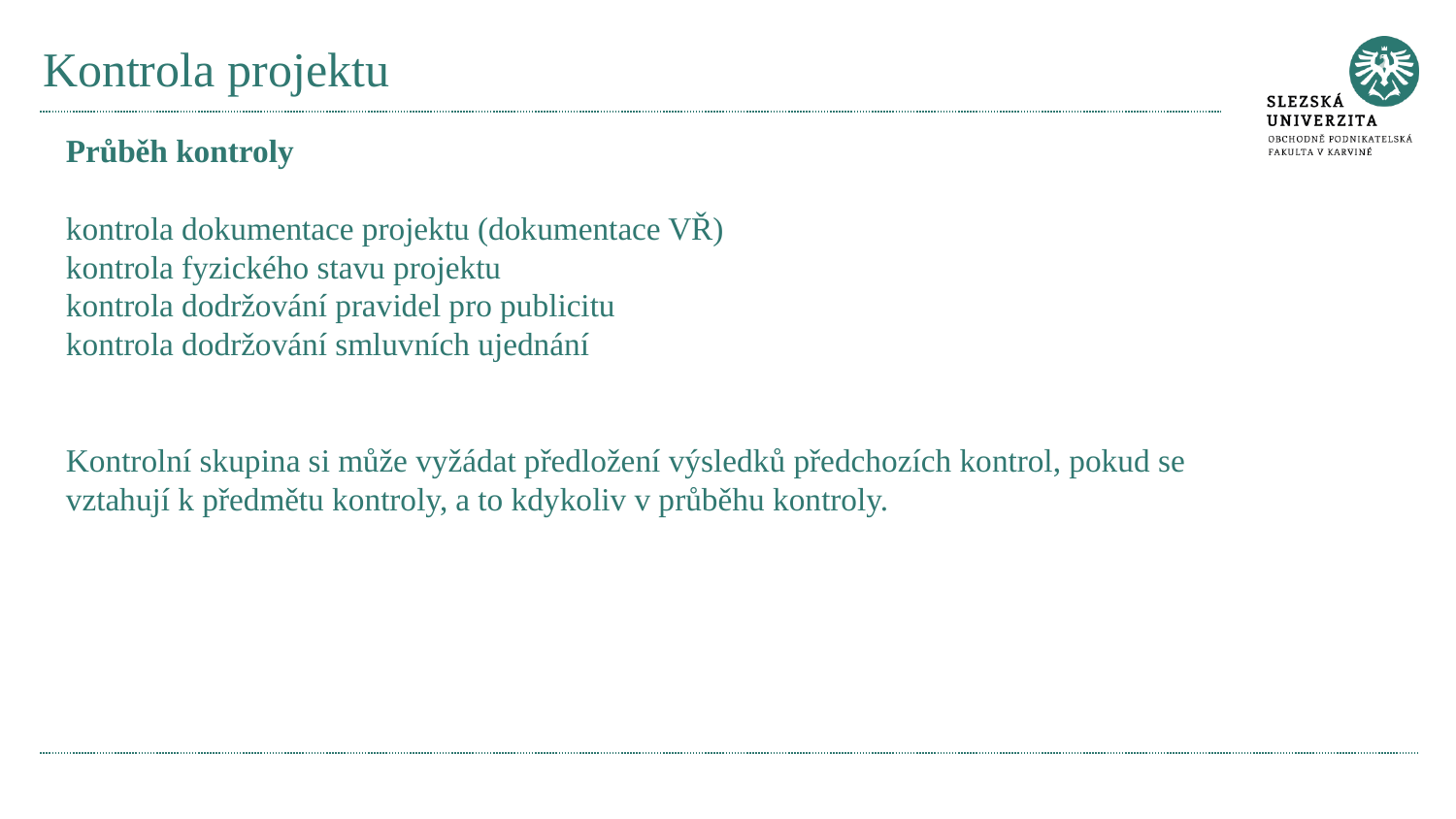

# Kontrola projektu
Průběh kontroly

kontrola dokumentace projektu (dokumentace VŘ)
kontrola fyzického stavu projektu
kontrola dodržování pravidel pro publicitu
kontrola dodržování smluvních ujednání

Kontrolní skupina si může vyžádat předložení výsledků předchozích kontrol, pokud se vztahují k předmětu kontroly, a to kdykoliv v průběhu kontroly.